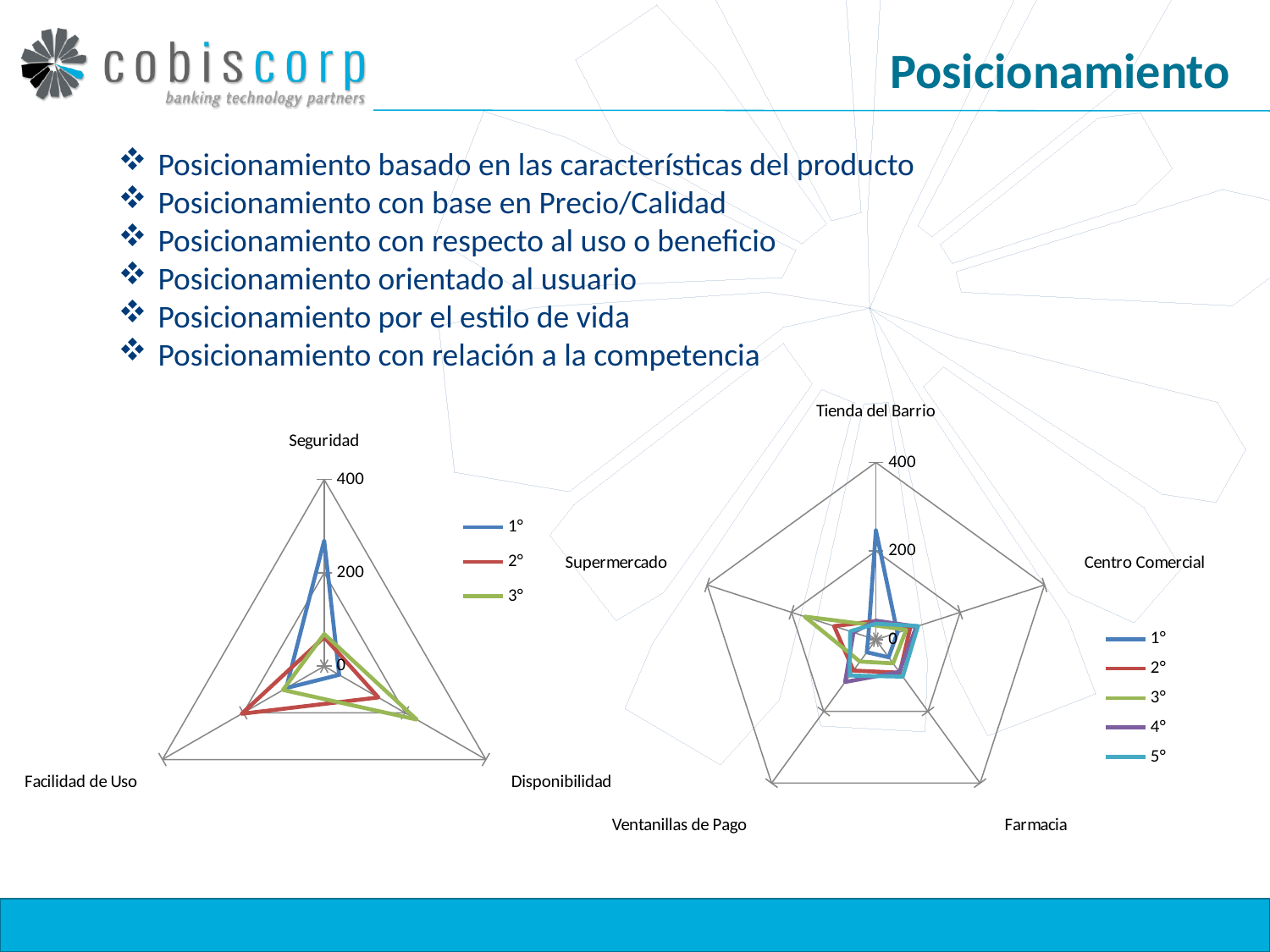

# Posicionamiento
Posicionamiento basado en las características del producto
Posicionamiento con base en Precio/Calidad
Posicionamiento con respecto al uso o beneficio
Posicionamiento orientado al usuario
Posicionamiento por el estilo de vida
Posicionamiento con relación a la competencia

### Chart

| Category | 1° | 2° | 3° |
|---|---|---|---|
| Seguridad | 269.0 | 62.0 | 69.0 |
| Disponibilidad | 37.0 | 134.0 | 229.0 |
| Facilidad de Uso | 94.0 | 204.0 | 102.0 |

### Chart

| Category | 1° | 2° | 3° | 4° | 5° |
|---|---|---|---|---|---|
| Tienda del Barrio | 247.0 | 42.0 | 32.0 | 43.0 | 36.0 |
| Centro Comercial | 51.0 | 81.0 | 72.0 | 96.0 | 100.0 |
| Farmacia | 49.0 | 92.0 | 66.0 | 90.0 | 103.0 |
| Ventanillas de Pago | 35.0 | 86.0 | 61.0 | 118.0 | 100.0 |
| Supermercado | 18.0 | 99.0 | 169.0 | 53.0 | 61.0 |